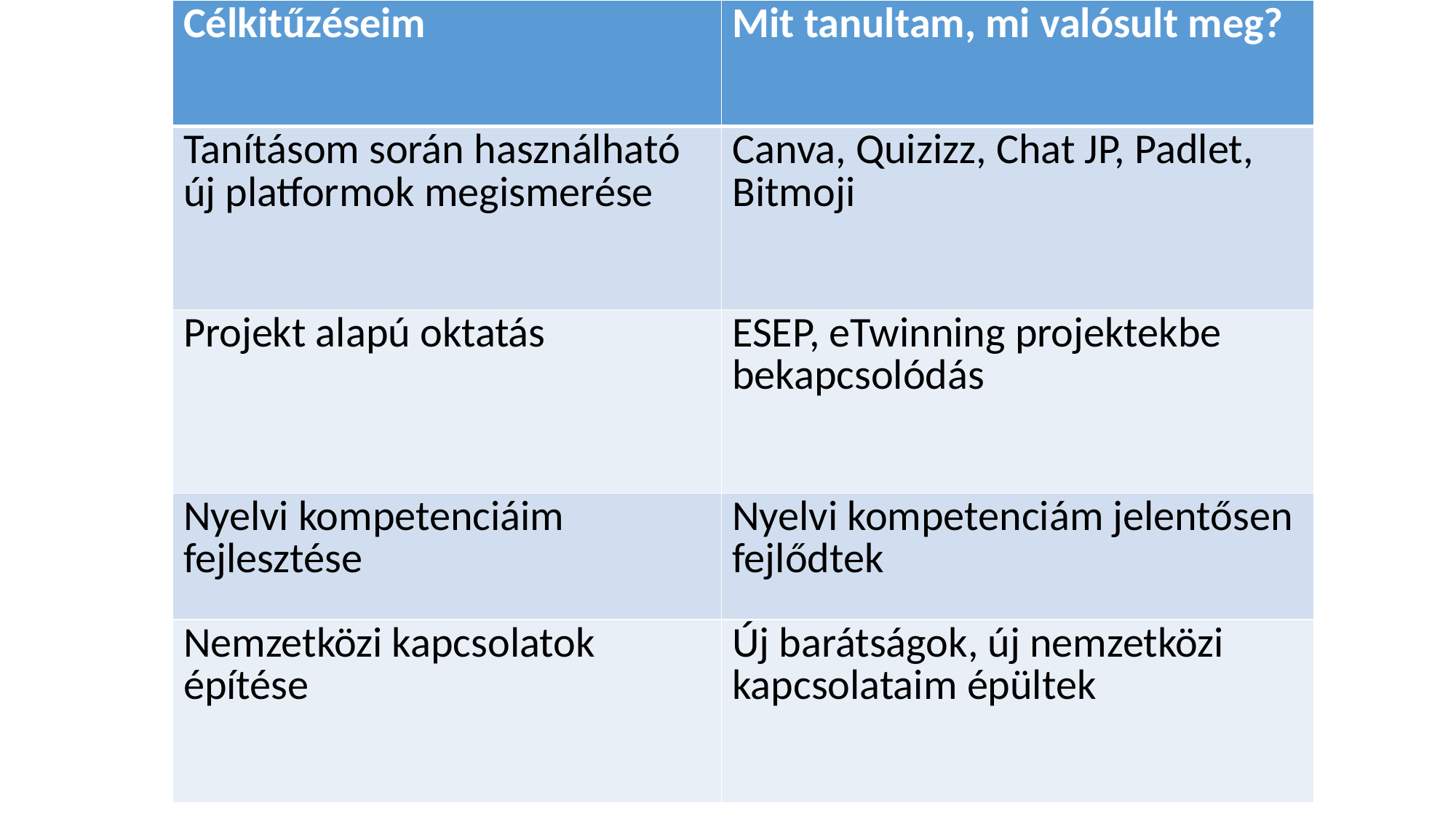

| Célkitűzéseim | Mit tanultam, mi valósult meg? |
| --- | --- |
| Tanításom során használható új platformok megismerése | Canva, Quizizz, Chat JP, Padlet, Bitmoji |
| Projekt alapú oktatás | ESEP, eTwinning projektekbe bekapcsolódás |
| Nyelvi kompetenciáim fejlesztése | Nyelvi kompetenciám jelentősen fejlődtek |
| Nemzetközi kapcsolatok építése | Új barátságok, új nemzetközi kapcsolataim épültek |